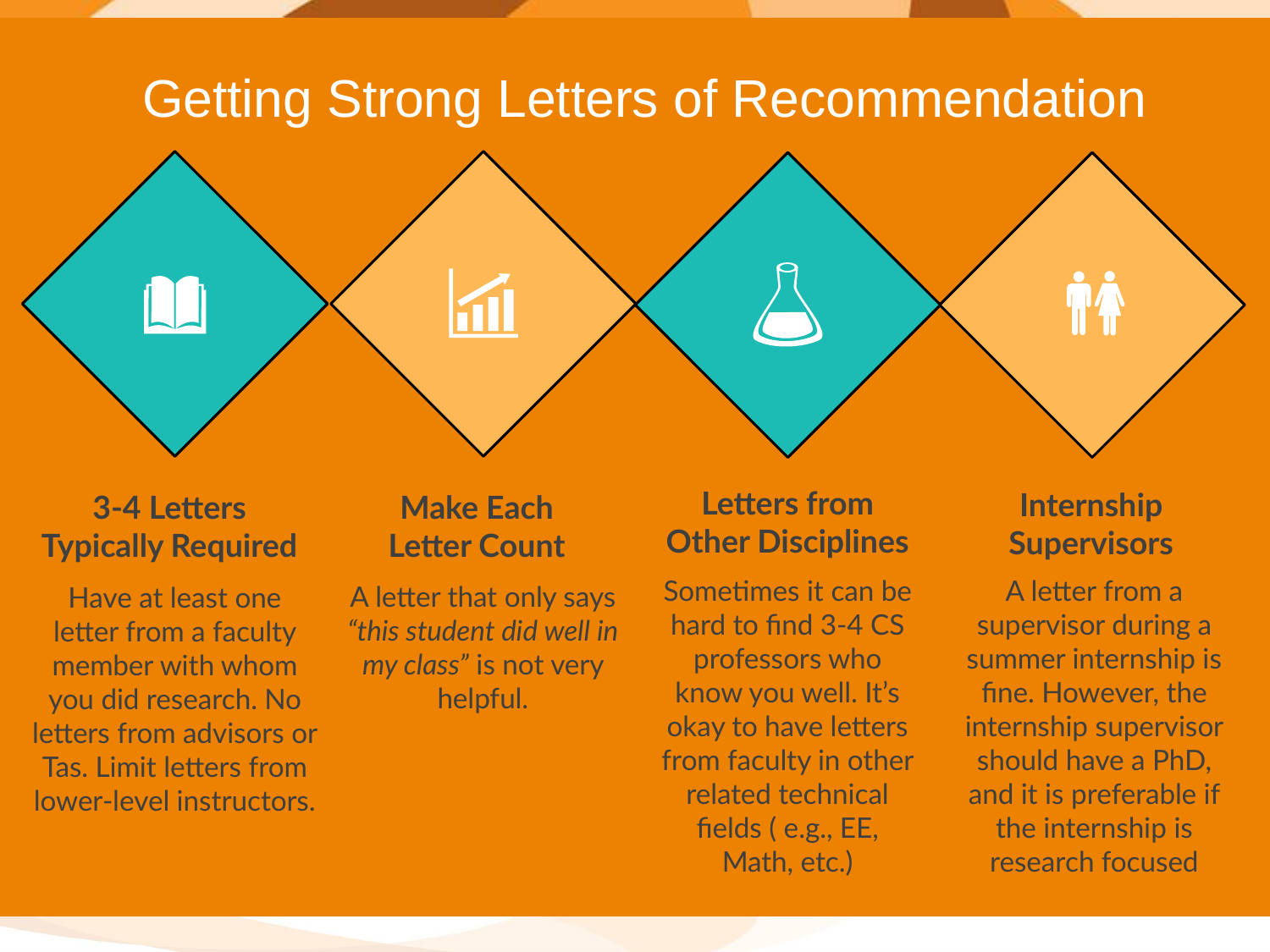

Getting Strong Letters of Recommendation

Letters from Other Disciplines
Sometimes it can be hard to find 3-4 CS professors who know you well. It’s okay to have letters from faculty in other related technical fields ( e.g., EE, Math, etc.)
Internship
Supervisors
A letter from a supervisor during a summer internship is fine. However, the internship supervisor should have a PhD, and it is preferable if the internship is research focused
3-4 Letters Typically Required
Have at least one letter from a faculty member with whom you did research. No letters from advisors or Tas. Limit letters from lower-level instructors.
Make Each Letter Count
A letter that only says “this student did well in my class” is not very helpful.